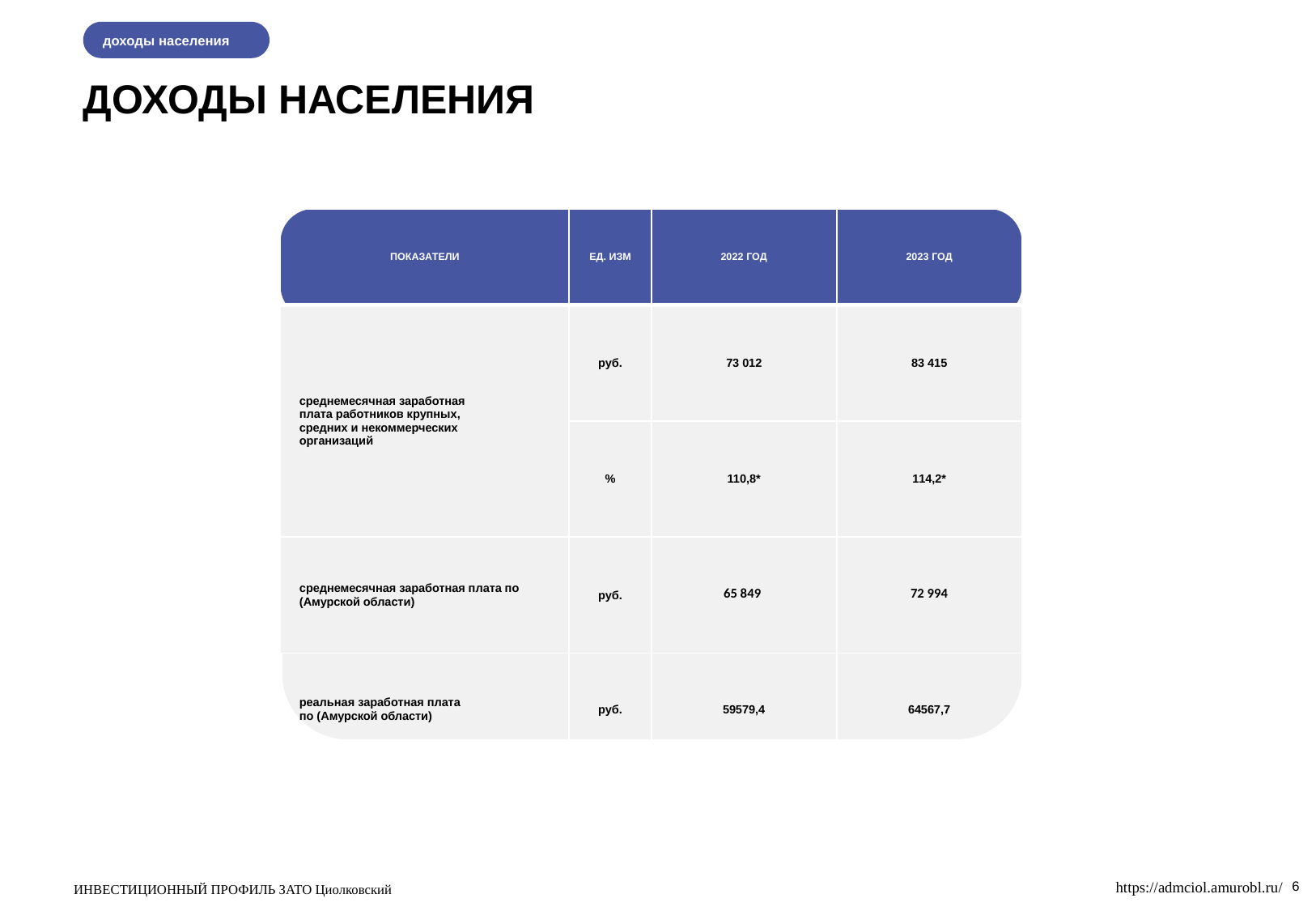

доходы населения
ДОХОДЫ НАСЕЛЕНИЯ

| ПОКАЗАТЕЛИ | ЕД. ИЗМ | 2022 ГОД | 2023 ГОД |
| --- | --- | --- | --- |
| среднемесячная заработная плата работников крупных, средних и некоммерческих организаций | руб. | 73 012 | 83 415 |
|  | % | 110,8\* | 114,2\* |
| среднемесячная заработная плата по (Амурской области) | руб. | 65 849 | 72 994 |
| реальная заработная плата по (Амурской области) | руб. | 59579,4 | 64567,7 |

https://admciol.amurobl.ru/
6
ИНВЕСТИЦИОННЫЙ ПРОФИЛЬ ЗАТО Циолковский